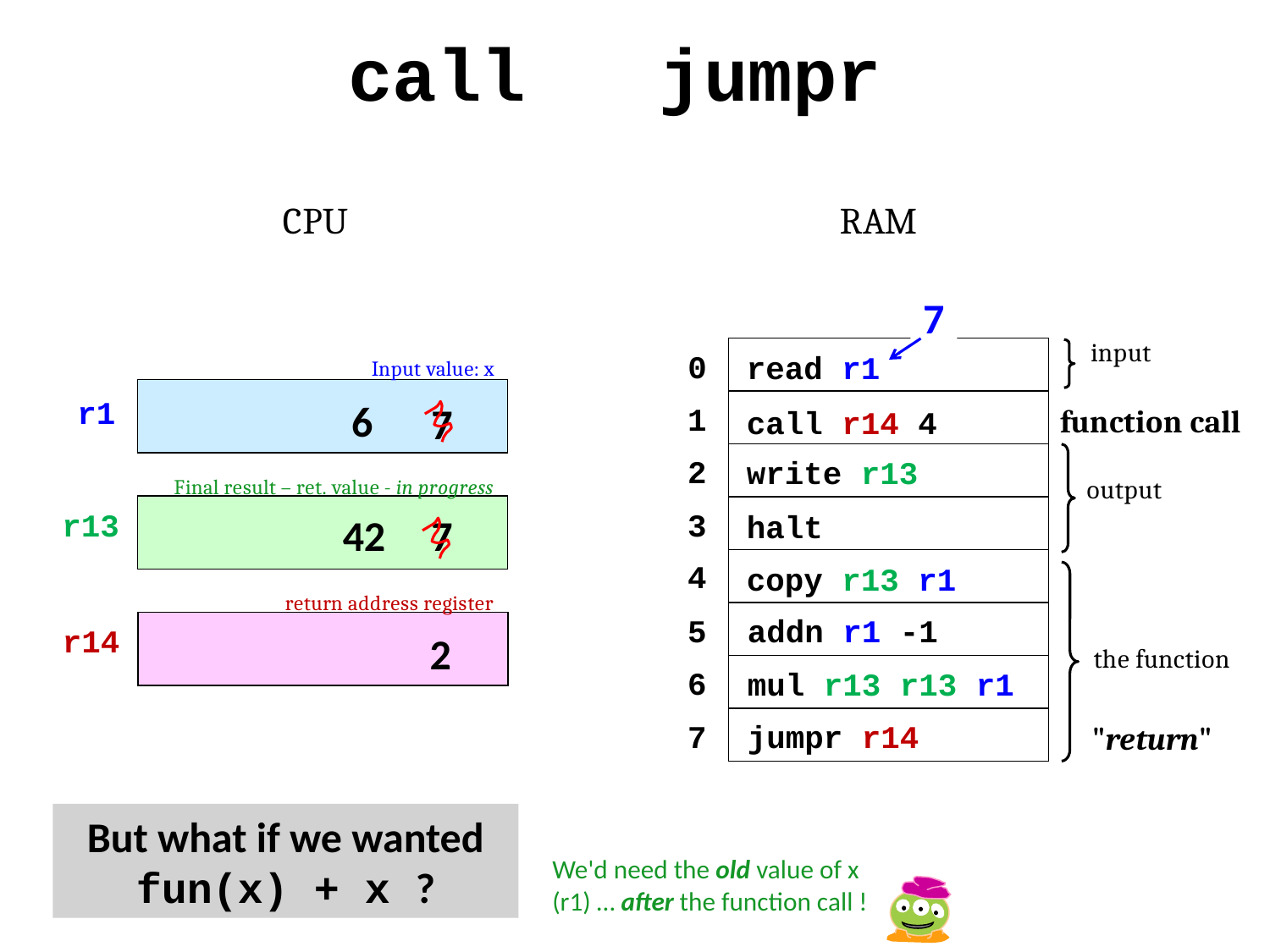

call   jumpr
CPU
RAM
7
input

0
read r1
Input value: x

r1
6
7

1
function call
call r14 4

2
write r13
output
Final result – ret. value - in progress

3
r13
halt
42
7

4
copy r13 r1

return address register

5
addn r1 -1

r14
2
the function

6
mul r13 r13 r1

7

jumpr r14
"return"
But what if we wanted fun(x) + x ?
We'd need the old value of x (r1) … after the function call !